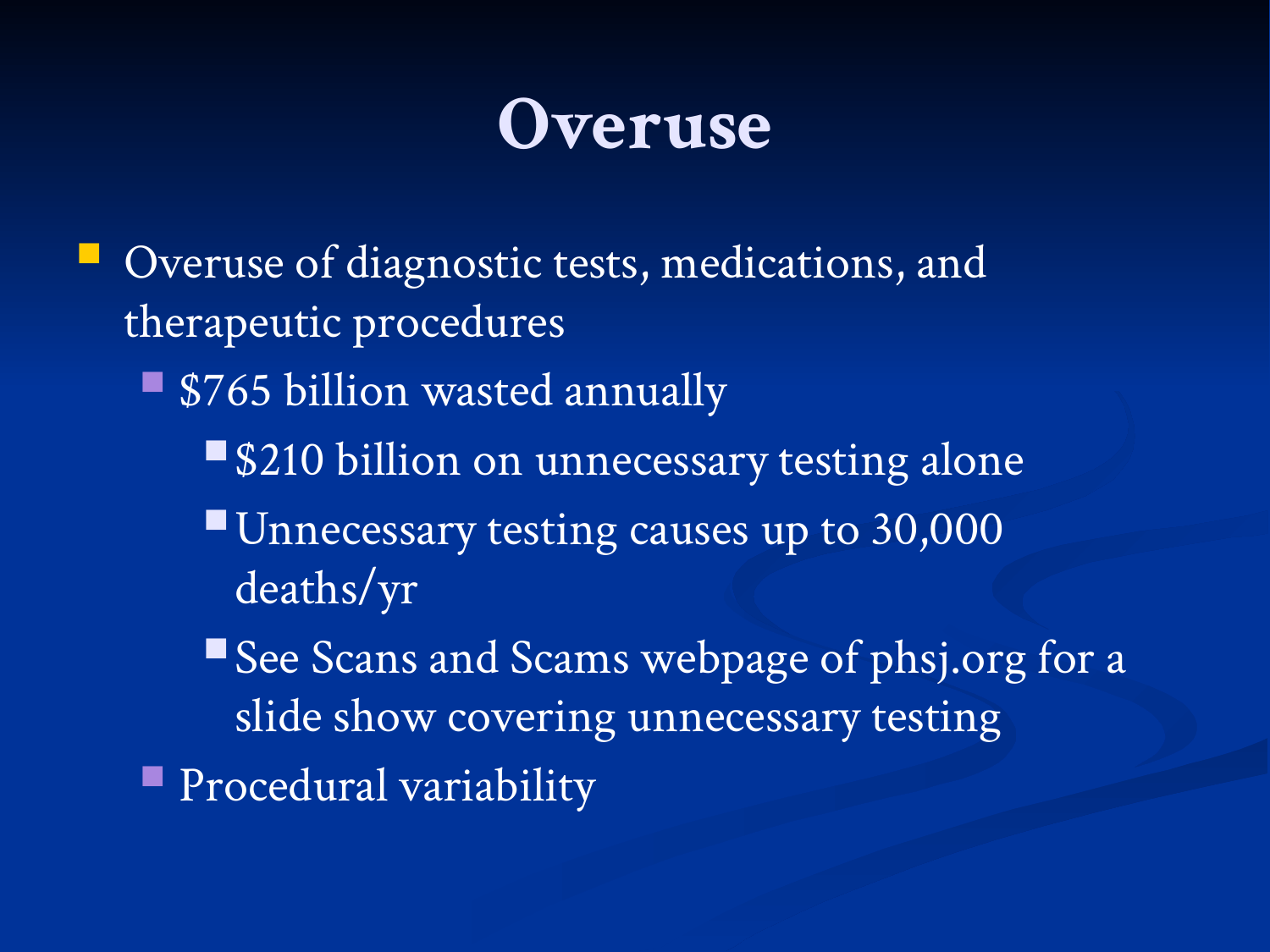

# Overuse
Overuse of diagnostic tests, medications, and therapeutic procedures
$765 billion wasted annually
$210 billion on unnecessary testing alone
Unnecessary testing causes up to 30,000 deaths/yr
See Scans and Scams webpage of phsj.org for a slide show covering unnecessary testing
Procedural variability